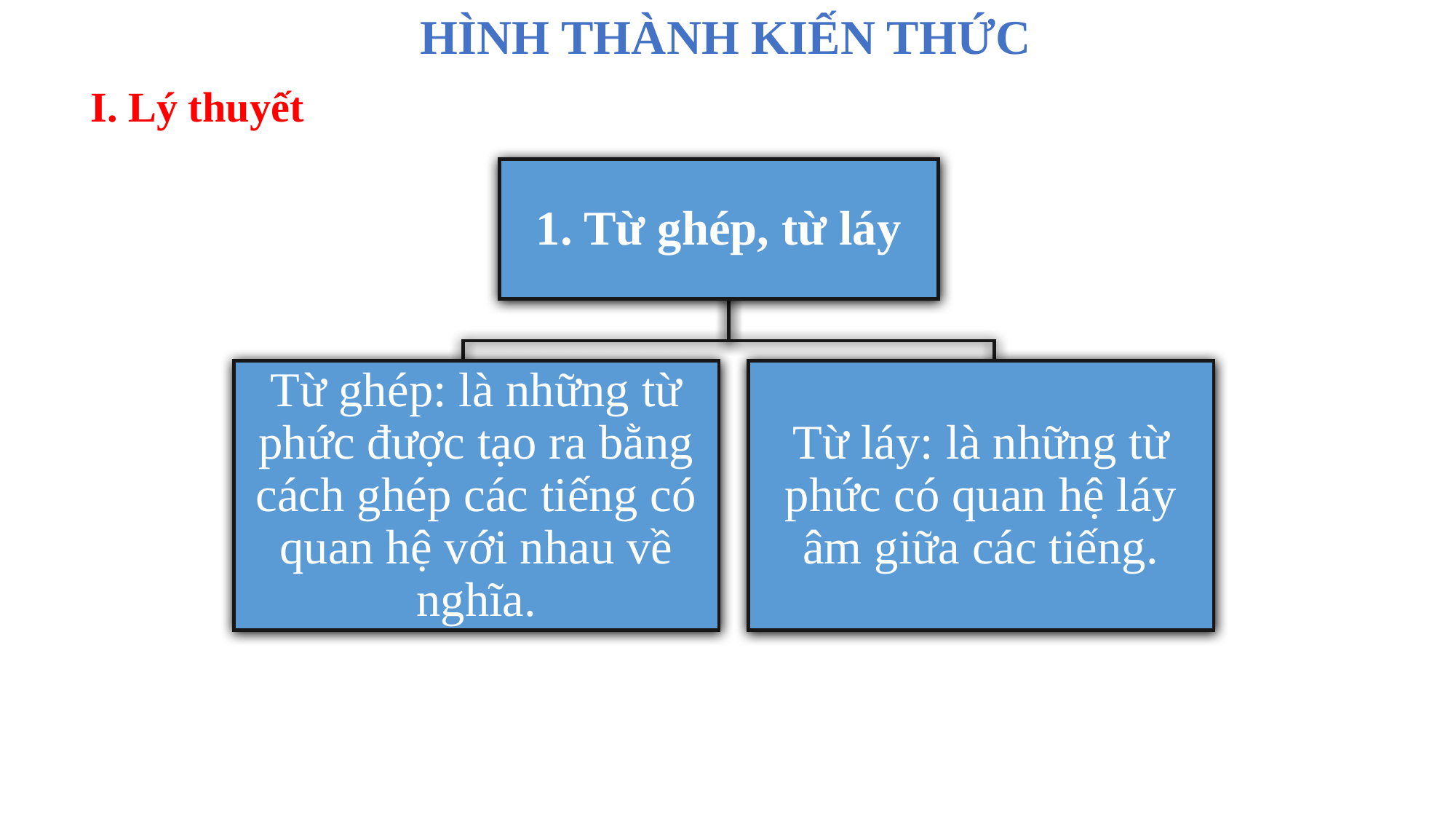

HÌNH THÀNH KIẾN THỨC
I. Lý thuyết
1. Từ ghép, từ láy

Từ ghép: là những từ phức được tạo ra bằng cách ghép các tiếng có quan hệ với nhau về nghĩa.
Từ láy: là những từ phức có quan hệ láy âm giữa các tiếng.